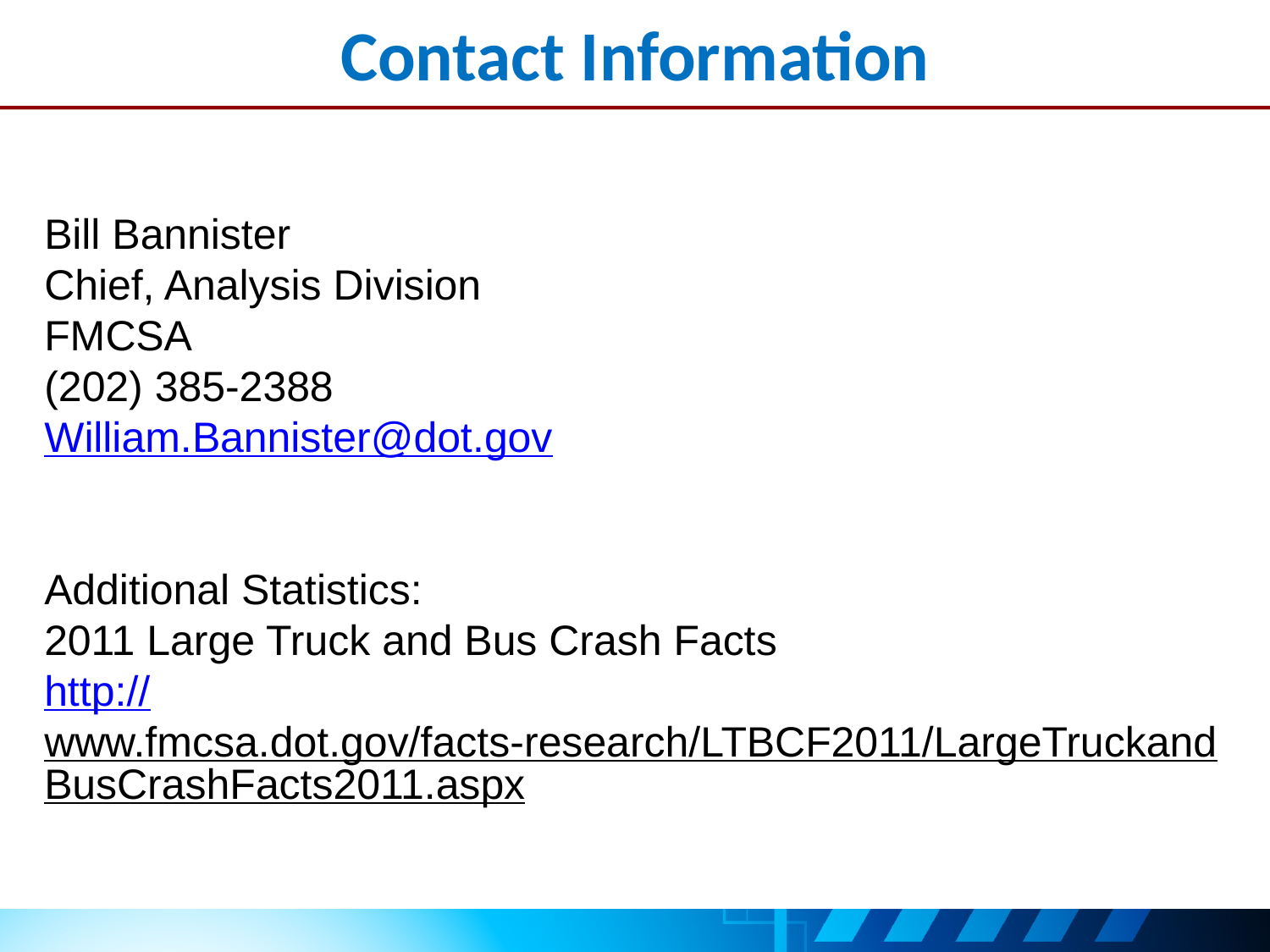

# Contact Information
Bill Bannister
Chief, Analysis Division
FMCSA
(202) 385-2388
William.Bannister@dot.gov

Additional Statistics:
2011 Large Truck and Bus Crash Facts
http://www.fmcsa.dot.gov/facts-research/LTBCF2011/LargeTruckandBusCrashFacts2011.aspx